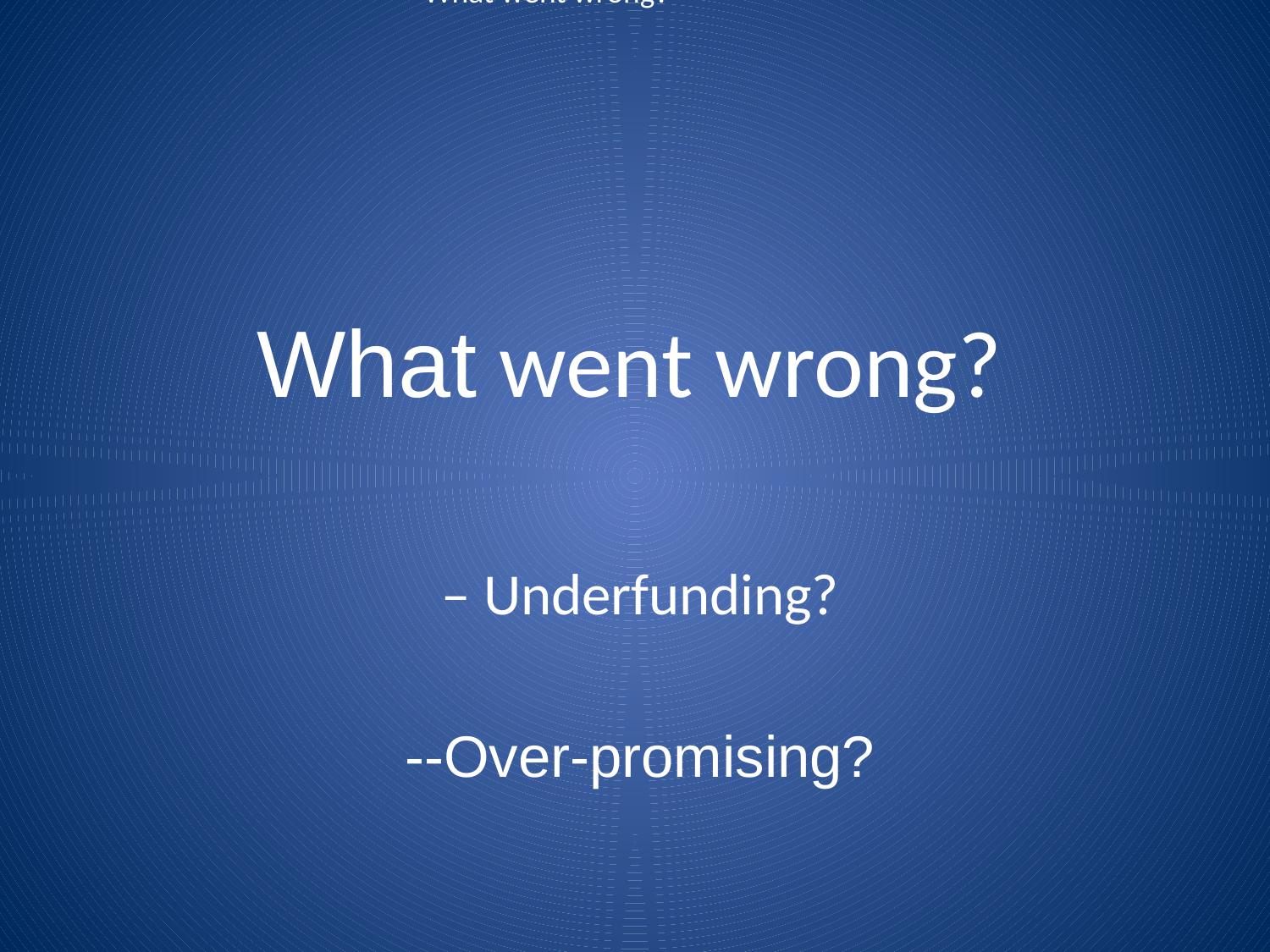

What went wrong?
What went wrong?

– Underfunding?

--Over-promising?

#